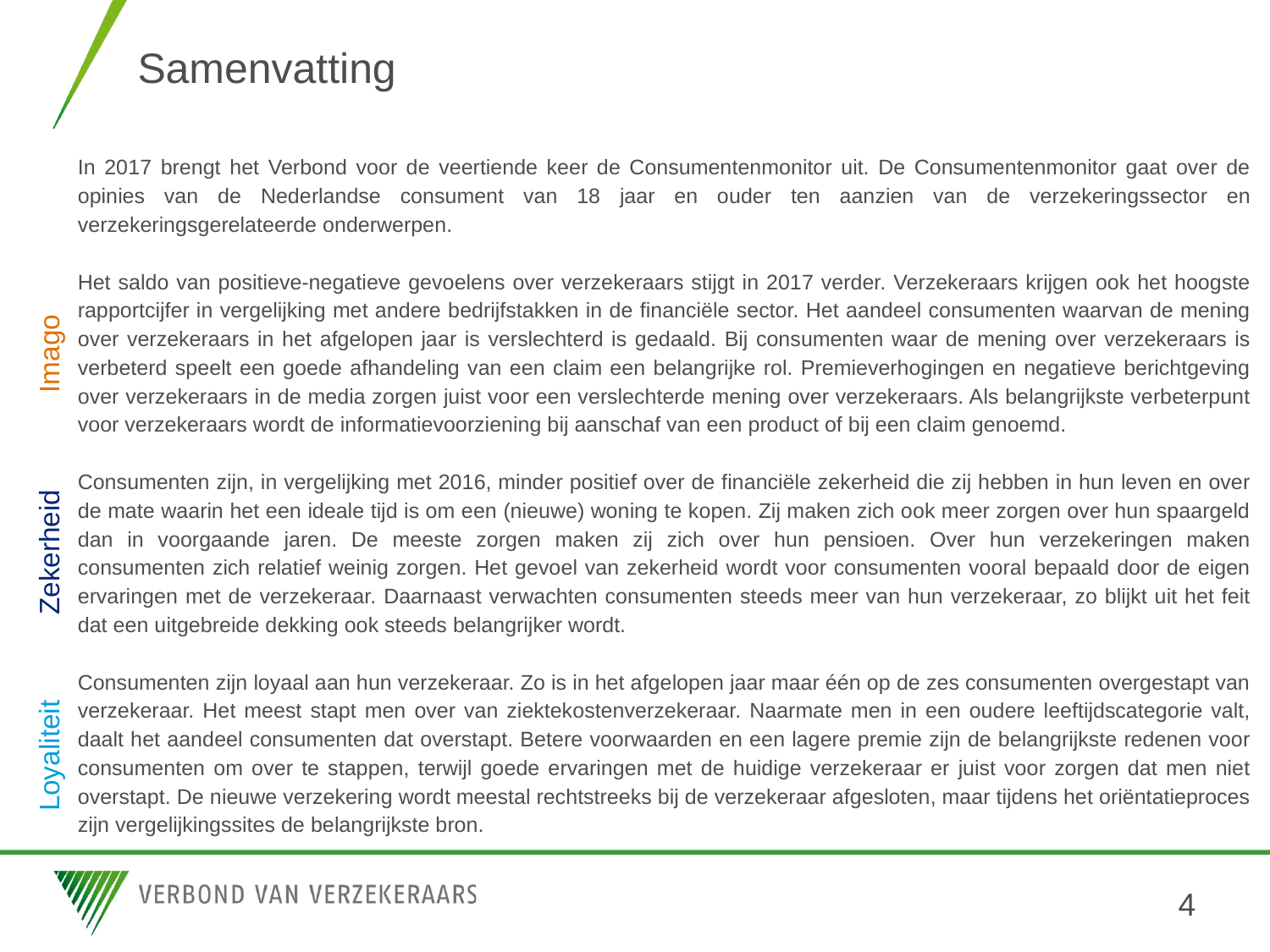

# Samenvatting
In 2017 brengt het Verbond voor de veertiende keer de Consumentenmonitor uit. De Consumentenmonitor gaat over de opinies van de Nederlandse consument van 18 jaar en ouder ten aanzien van de verzekeringssector en verzekeringsgerelateerde onderwerpen.

Het saldo van positieve-negatieve gevoelens over verzekeraars stijgt in 2017 verder. Verzekeraars krijgen ook het hoogste rapportcijfer in vergelijking met andere bedrijfstakken in de financiële sector. Het aandeel consumenten waarvan de mening over verzekeraars in het afgelopen jaar is verslechterd is gedaald. Bij consumenten waar de mening over verzekeraars is verbeterd speelt een goede afhandeling van een claim een belangrijke rol. Premieverhogingen en negatieve berichtgeving over verzekeraars in de media zorgen juist voor een verslechterde mening over verzekeraars. Als belangrijkste verbeterpunt voor verzekeraars wordt de informatievoorziening bij aanschaf van een product of bij een claim genoemd.

Consumenten zijn, in vergelijking met 2016, minder positief over de financiële zekerheid die zij hebben in hun leven en over de mate waarin het een ideale tijd is om een (nieuwe) woning te kopen. Zij maken zich ook meer zorgen over hun spaargeld dan in voorgaande jaren. De meeste zorgen maken zij zich over hun pensioen. Over hun verzekeringen maken consumenten zich relatief weinig zorgen. Het gevoel van zekerheid wordt voor consumenten vooral bepaald door de eigen ervaringen met de verzekeraar. Daarnaast verwachten consumenten steeds meer van hun verzekeraar, zo blijkt uit het feit dat een uitgebreide dekking ook steeds belangrijker wordt.

Consumenten zijn loyaal aan hun verzekeraar. Zo is in het afgelopen jaar maar één op de zes consumenten overgestapt van verzekeraar. Het meest stapt men over van ziektekostenverzekeraar. Naarmate men in een oudere leeftijdscategorie valt, daalt het aandeel consumenten dat overstapt. Betere voorwaarden en een lagere premie zijn de belangrijkste redenen voor consumenten om over te stappen, terwijl goede ervaringen met de huidige verzekeraar er juist voor zorgen dat men niet overstapt. De nieuwe verzekering wordt meestal rechtstreeks bij de verzekeraar afgesloten, maar tijdens het oriëntatieproces zijn vergelijkingssites de belangrijkste bron.

Imago
Zekerheid
Loyaliteit
4